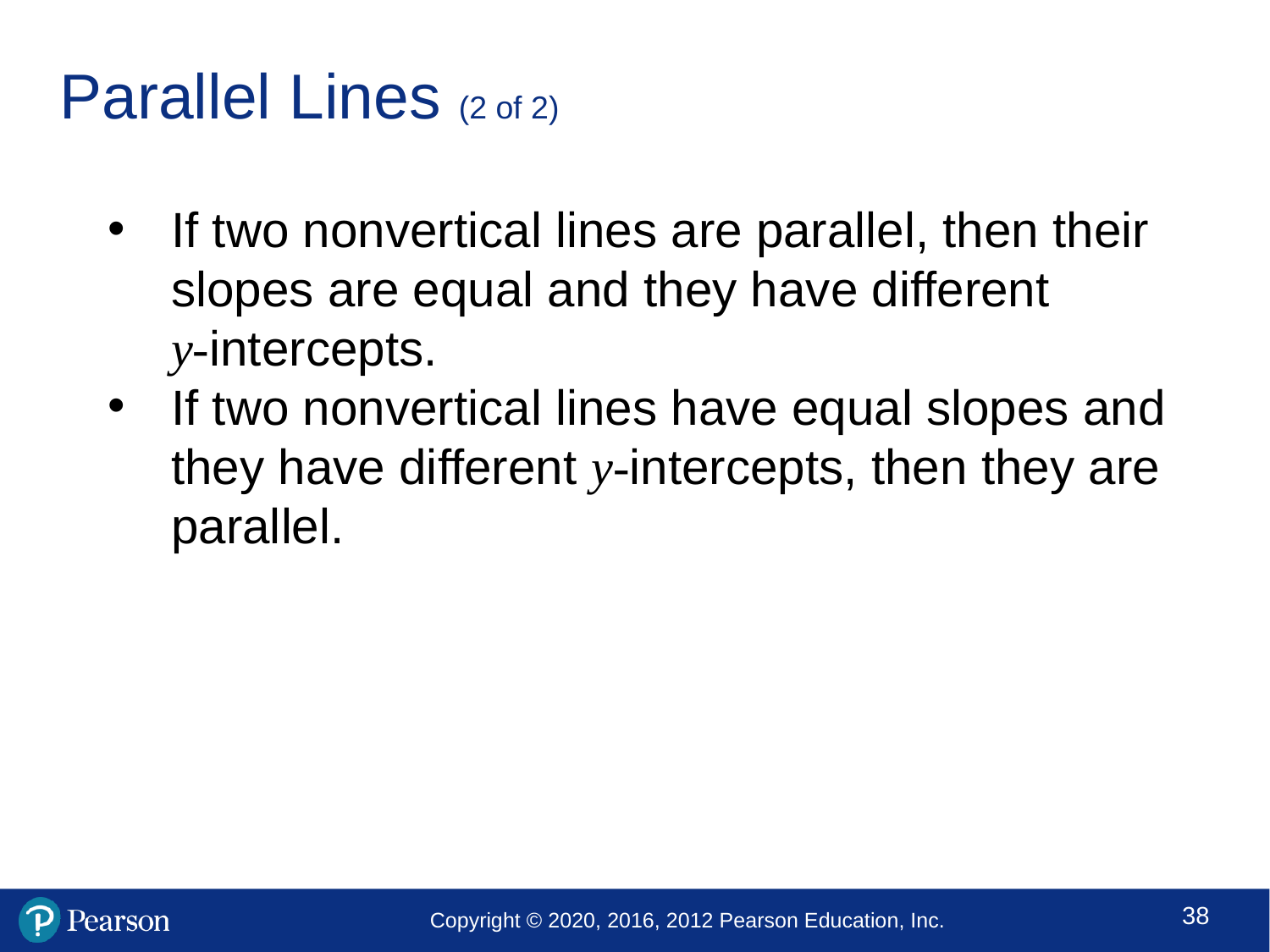

# Parallel Lines (2 of 2)
If two nonvertical lines are parallel, then their slopes are equal and they have different
y-intercepts.
If two nonvertical lines have equal slopes and they have different y-intercepts, then they are parallel.